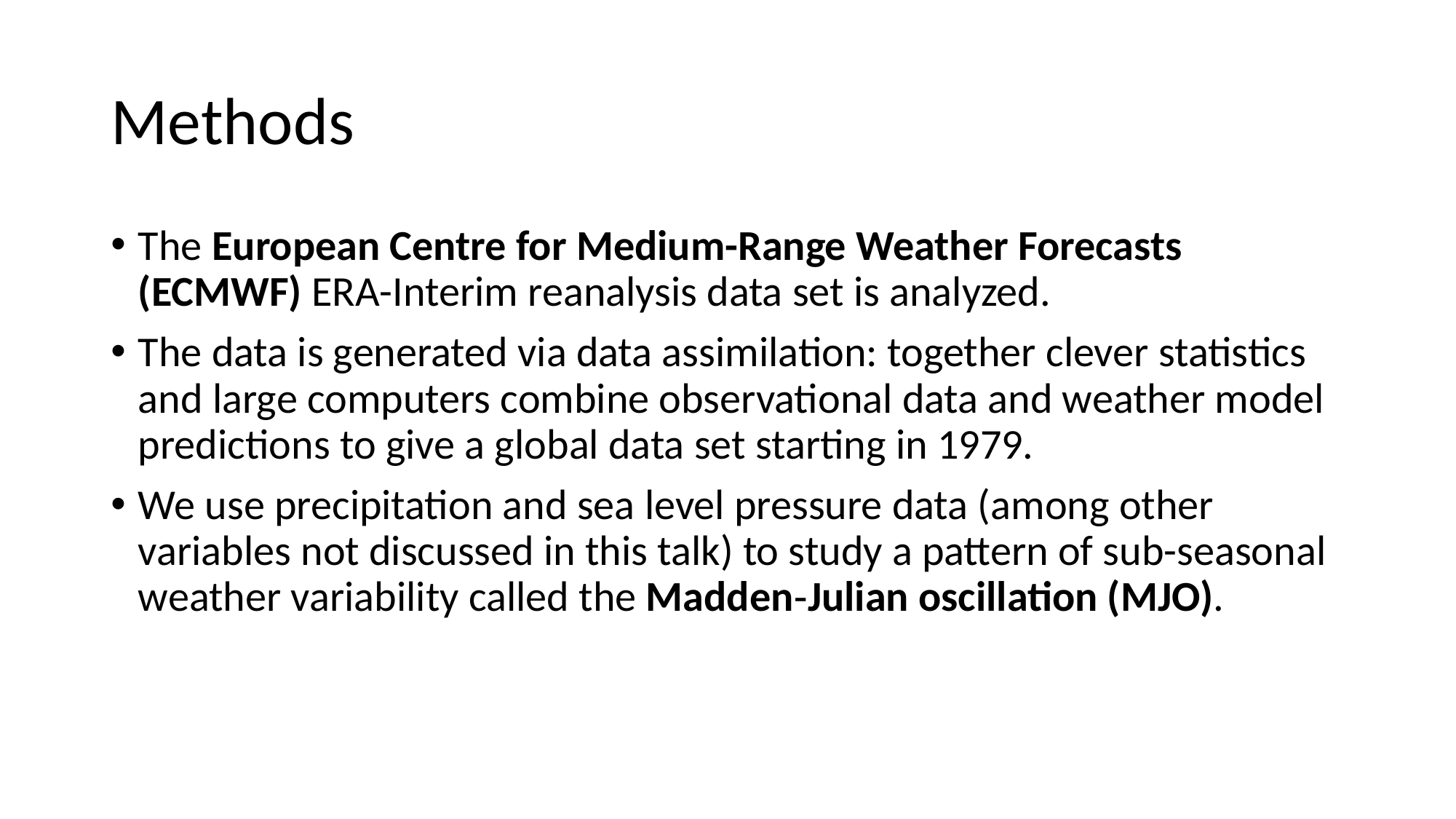

# Methods
The European Centre for Medium-Range Weather Forecasts (ECMWF) ERA-Interim reanalysis data set is analyzed.
The data is generated via data assimilation: together clever statistics and large computers combine observational data and weather model predictions to give a global data set starting in 1979.
We use precipitation and sea level pressure data (among other variables not discussed in this talk) to study a pattern of sub-seasonal weather variability called the Madden‐Julian oscillation (MJO).